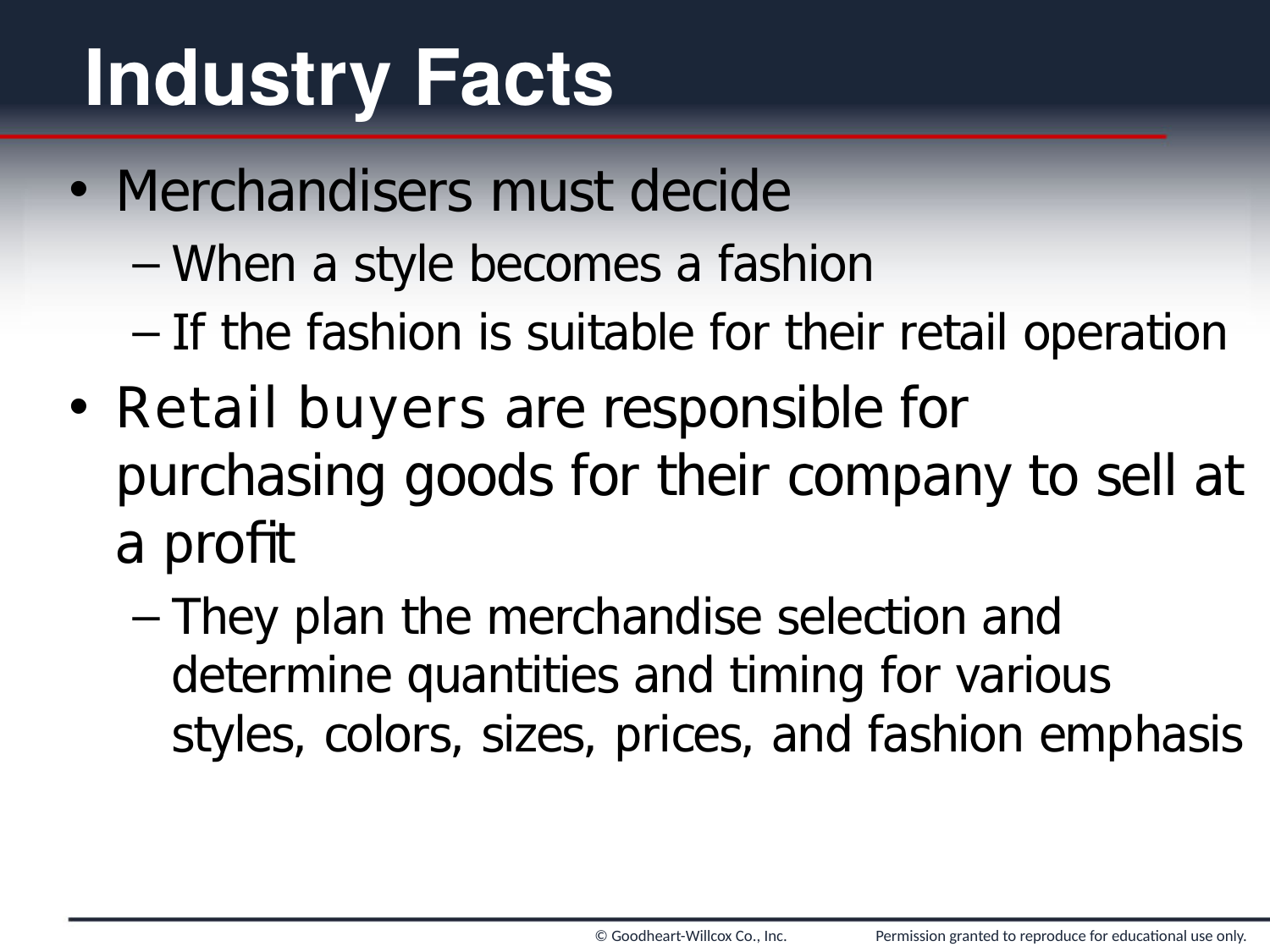

# Industry Facts
Merchandisers must decide
When a style becomes a fashion
If the fashion is suitable for their retail operation
Retail buyers are responsible for purchasing goods for their company to sell at a profit
They plan the merchandise selection and determine quantities and timing for various styles, colors, sizes, prices, and fashion emphasis